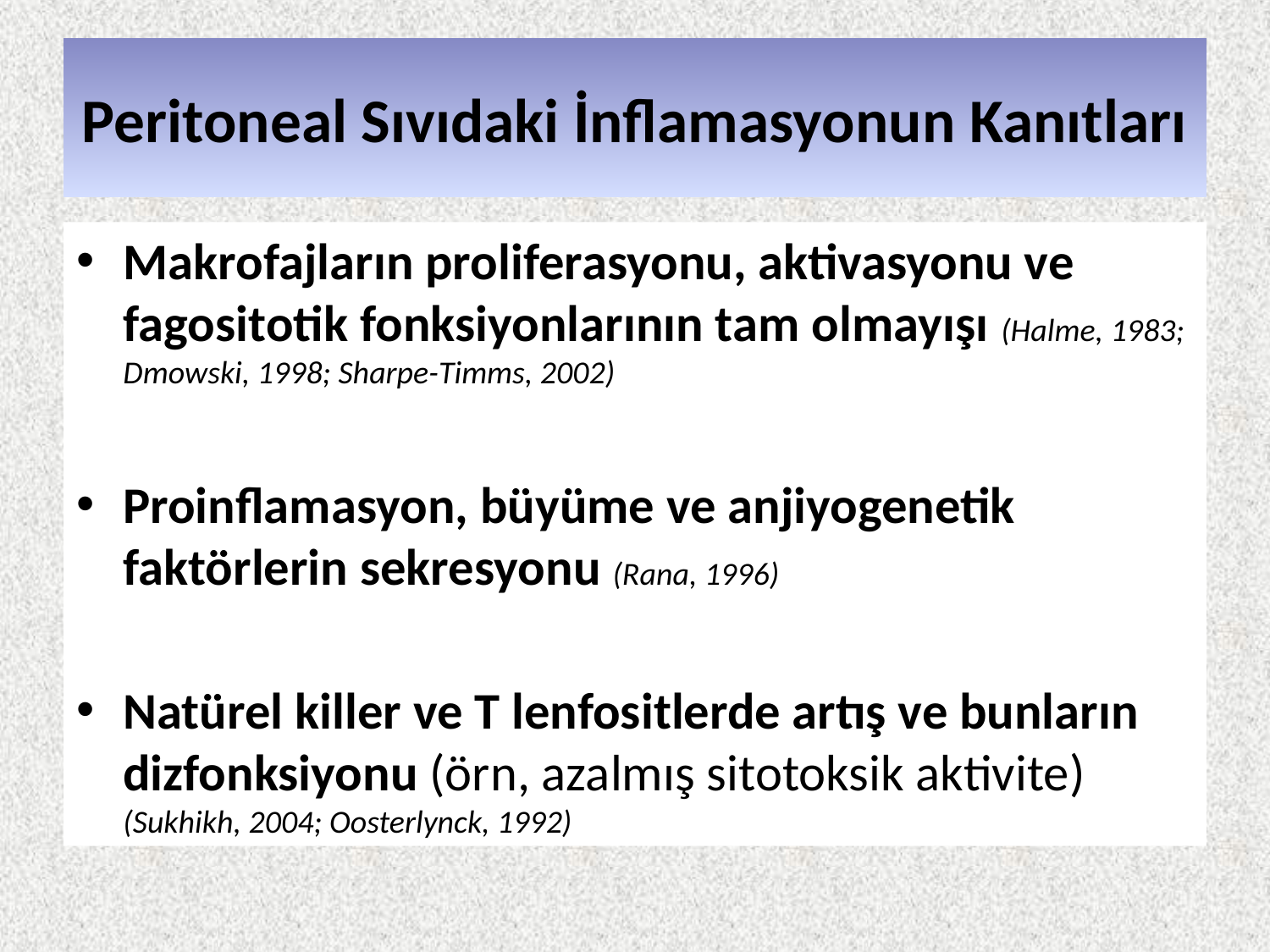

# Peritoneal Sıvıdaki İnflamasyonun Kanıtları
Makrofajların proliferasyonu, aktivasyonu ve fagositotik fonksiyonlarının tam olmayışı (Halme, 1983; Dmowski, 1998; Sharpe-Timms, 2002)

Proinflamasyon, büyüme ve anjiyogenetik faktörlerin sekresyonu (Rana, 1996)

Natürel killer ve T lenfositlerde artış ve bunların dizfonksiyonu (örn, azalmış sitotoksik aktivite) (Sukhikh, 2004; Oosterlynck, 1992)